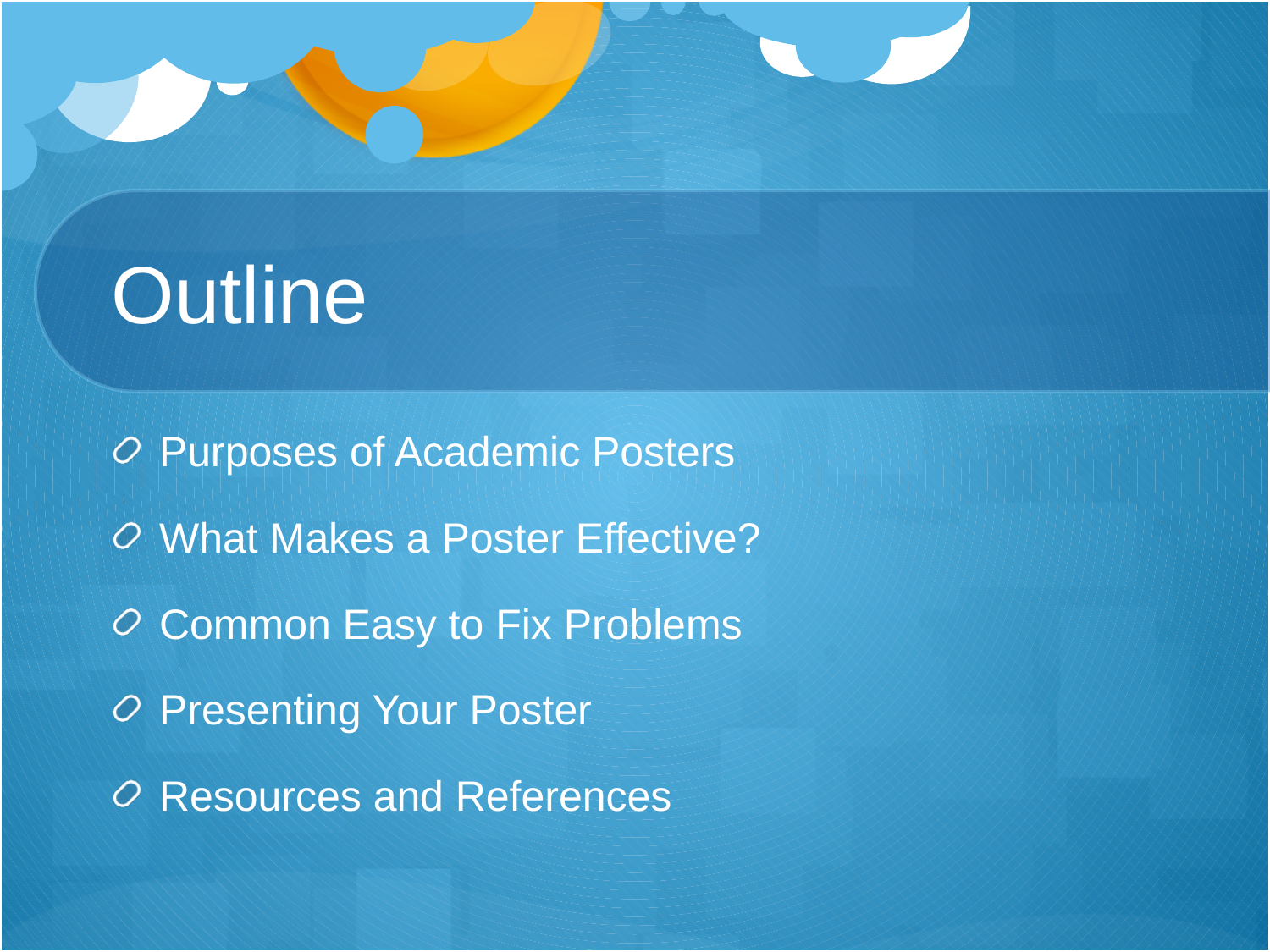

# Outline
Purposes of Academic Posters
What Makes a Poster Effective?
Common Easy to Fix Problems
Presenting Your Poster
Resources and References